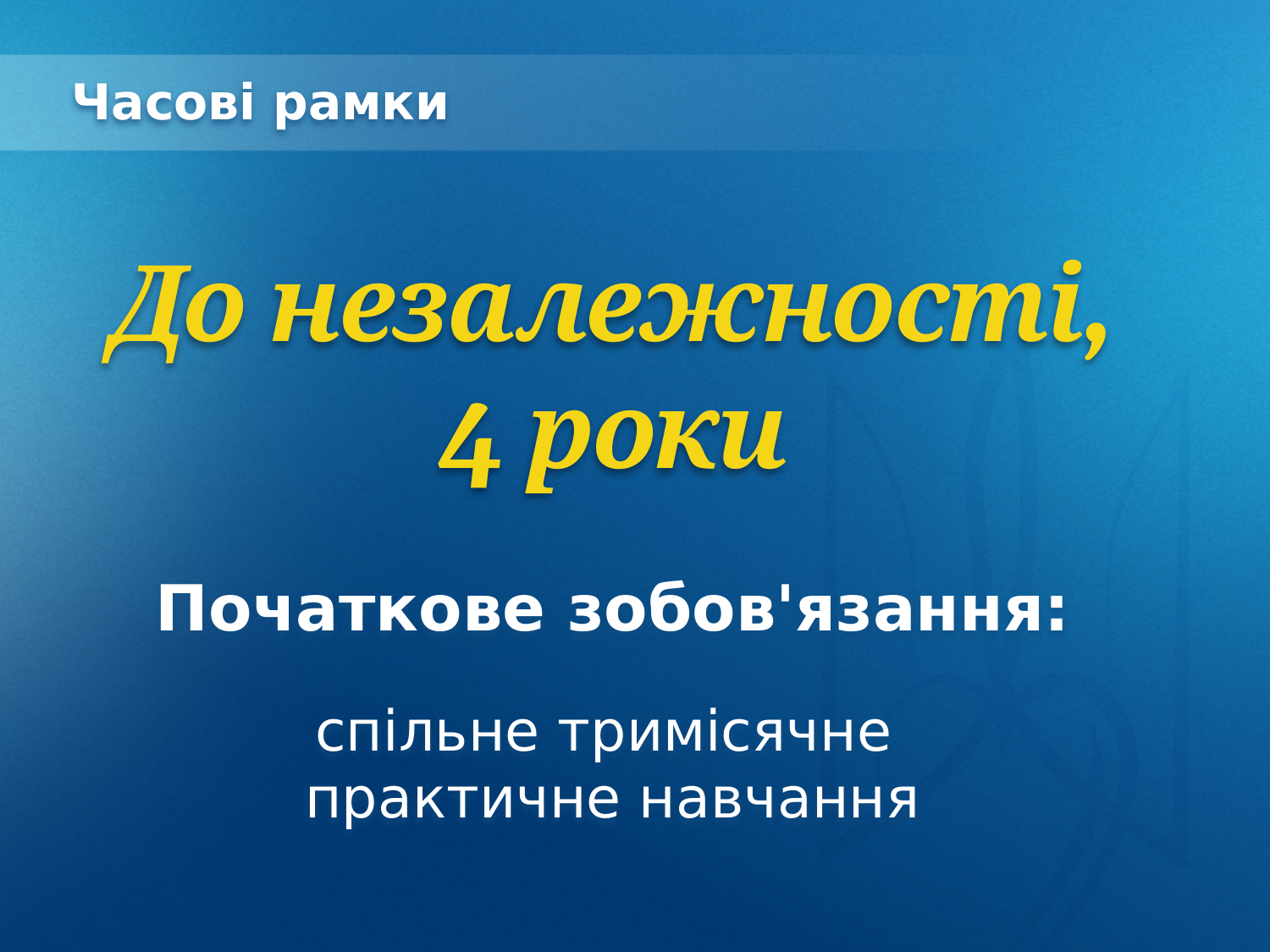

Часові рамки
До незалежності, 4 роки
Початкове зобов'язання:

спільне тримісячне
практичне навчання